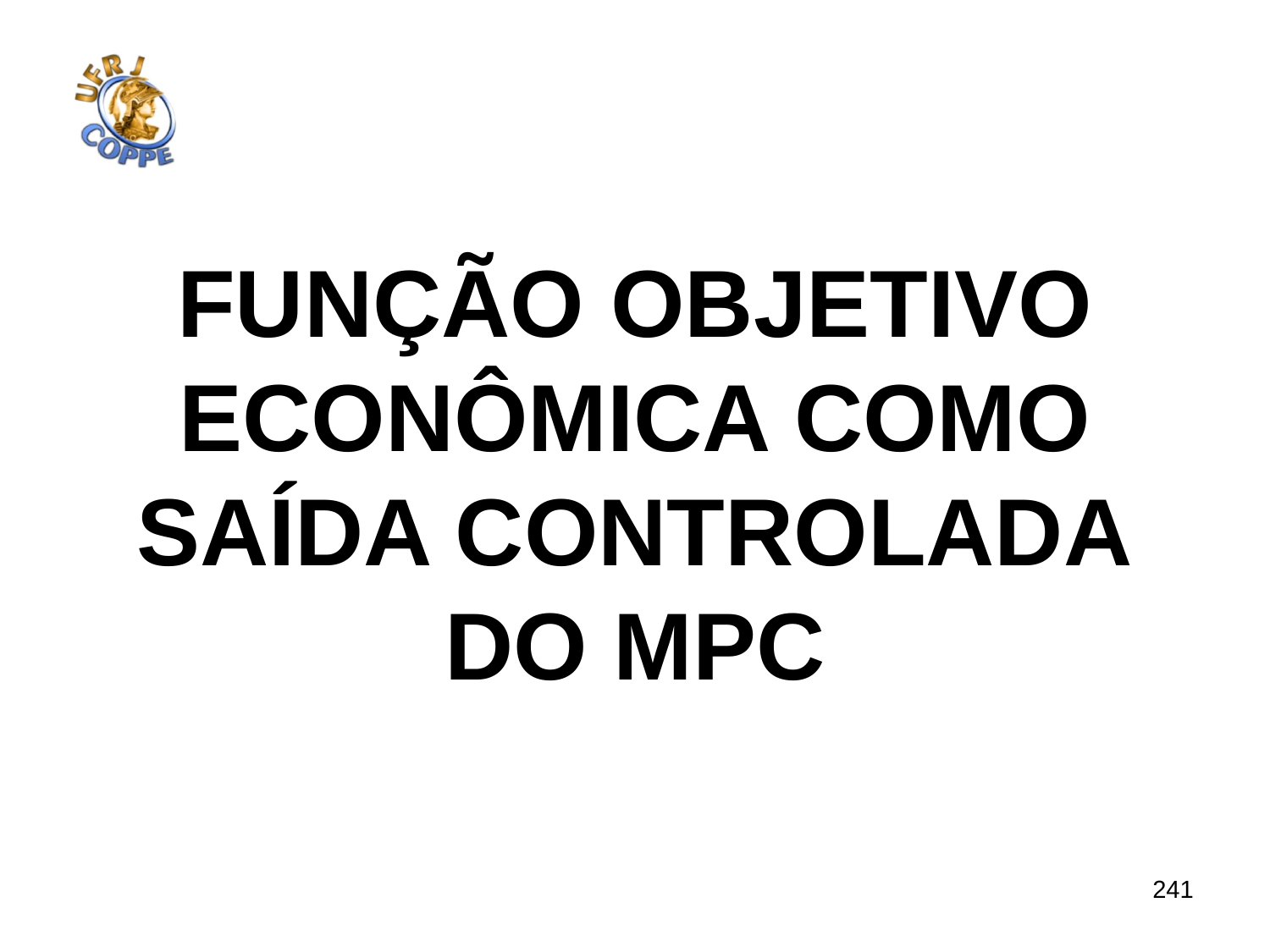

Função objetivo
Econômica como
Saída controlada
Do mpc
241